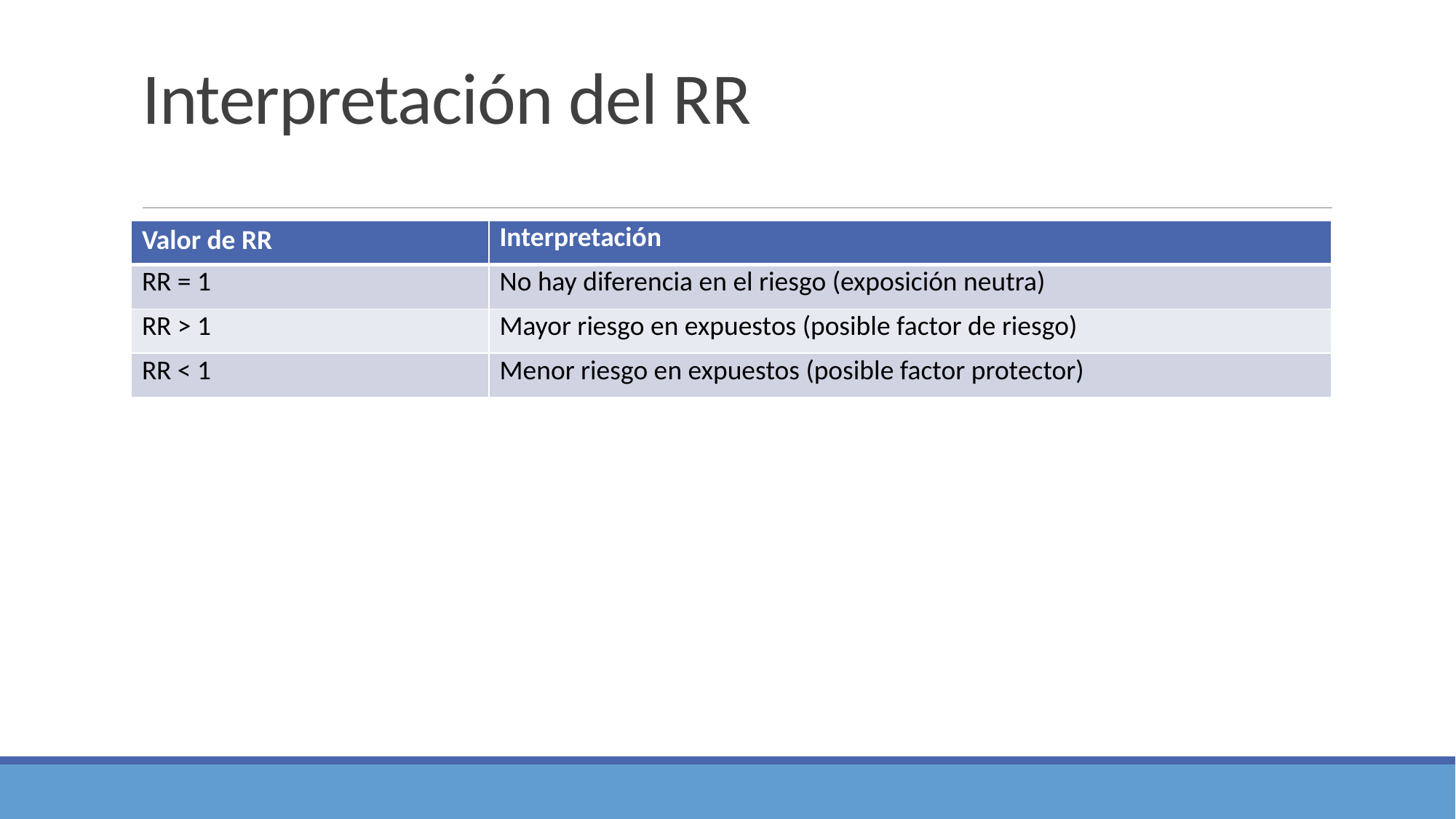

# Interpretación del RR
| Valor de RR | Interpretación |
| --- | --- |
| RR = 1 | No hay diferencia en el riesgo (exposición neutra) |
| RR > 1 | Mayor riesgo en expuestos (posible factor de riesgo) |
| RR < 1 | Menor riesgo en expuestos (posible factor protector) |